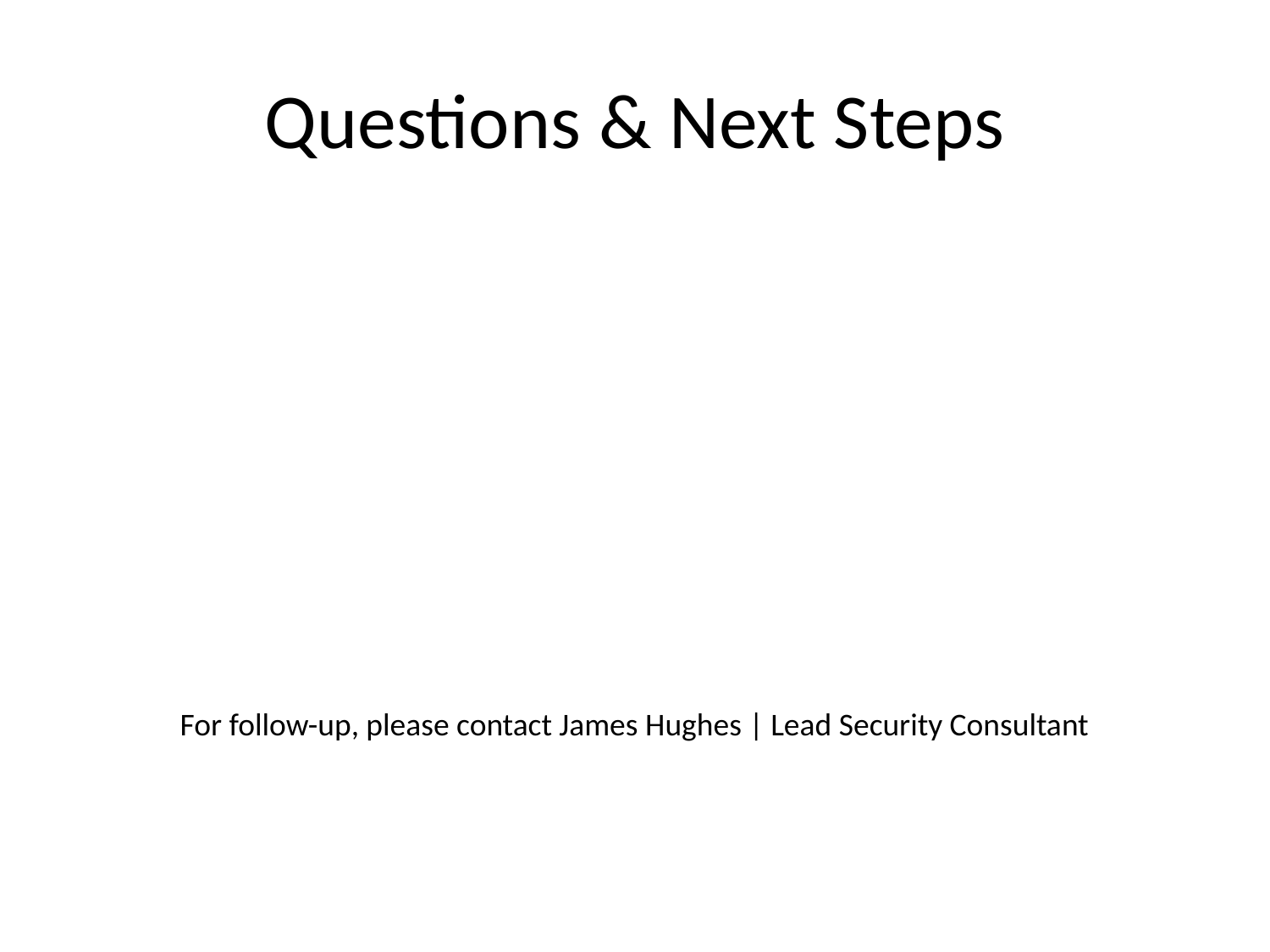

# Questions & Next Steps
For follow-up, please contact James Hughes | Lead Security Consultant